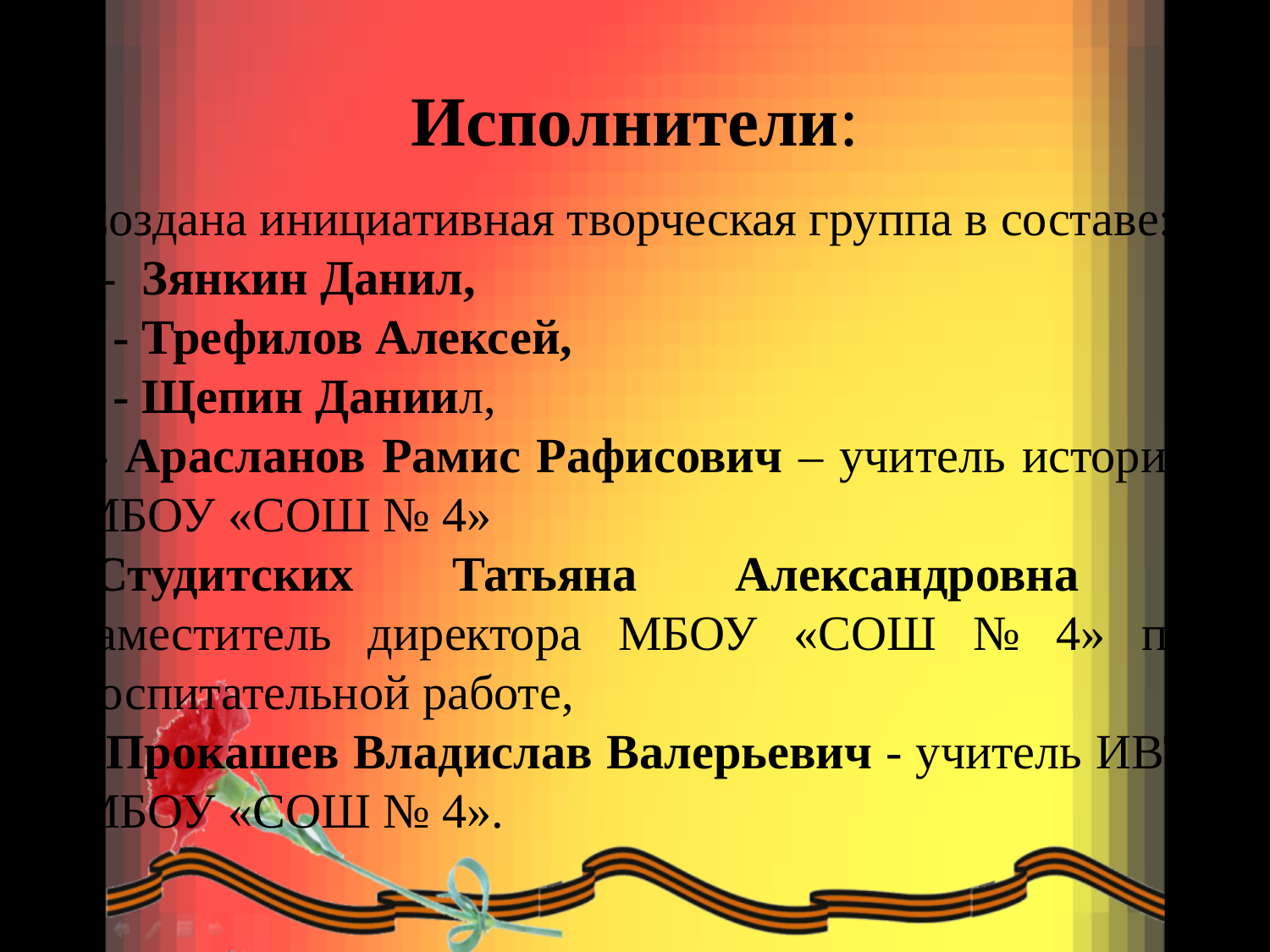

# Исполнители:
Создана инициативная творческая группа в составе:
  -  Зянкин Данил,
   - Трефилов Алексей,
   - Щепин Даниил,
 - Арасланов Рамис Рафисович – учитель истории МБОУ «СОШ № 4»
-Студитских Татьяна Александровна - заместитель директора МБОУ «СОШ № 4» по воспитательной работе,
- Прокашев Владислав Валерьевич - учитель ИВТ МБОУ «СОШ № 4».